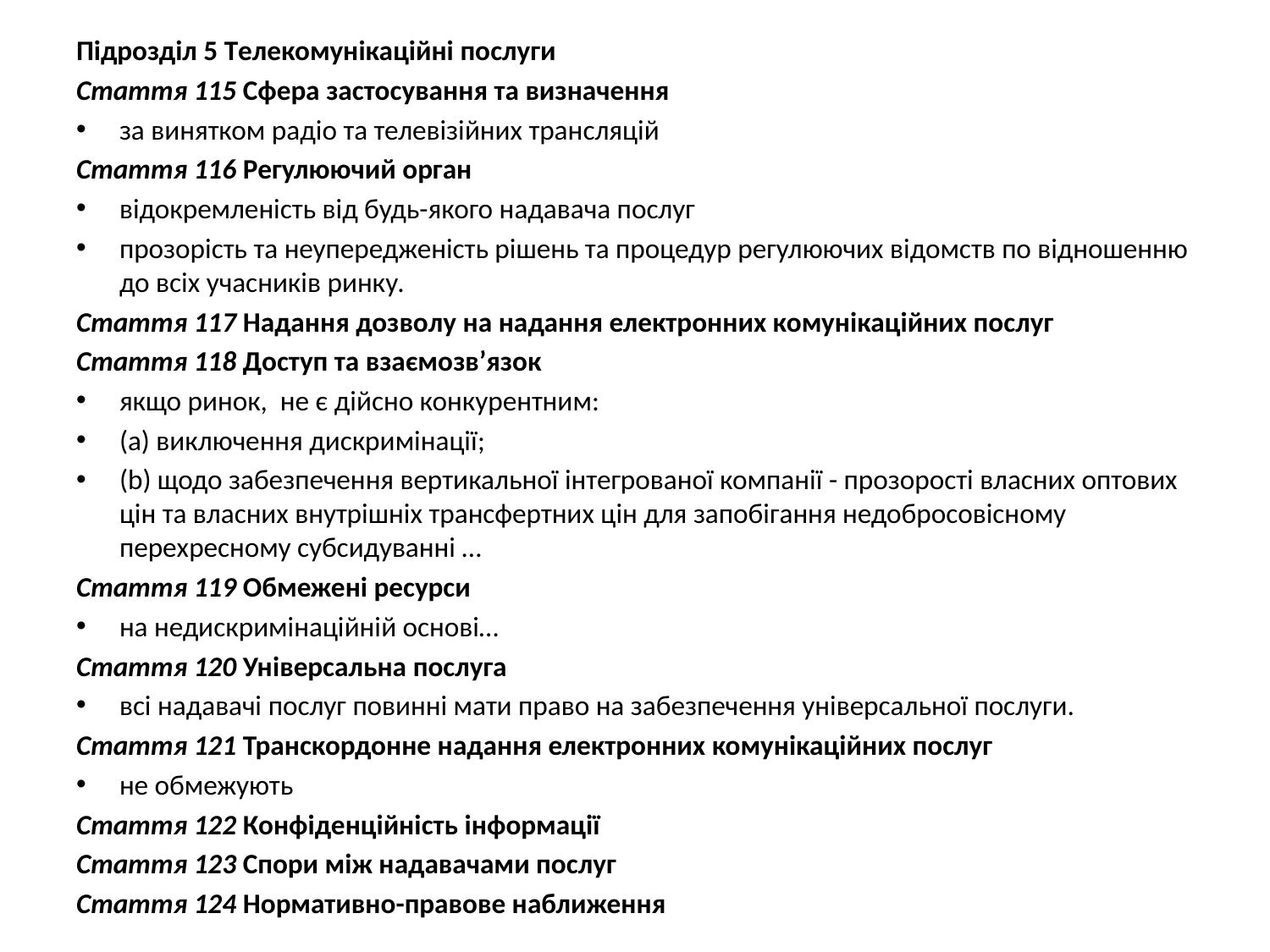

Підрозділ 5 Тeлeкомунікаційні послуги
Стаття 115 Сфера застосування та визначення
за винятком радіо та телевізійних трансляцій
Стаття 116 Регулюючий орган
відокремленість від будь-якого надавача послуг
прозорість та неупередженість рішень та процедур регулюючих відомств по відношенню до всіх учасників ринку.
Стаття 117 Надання дозволу на надання електронних комунікаційних послуг
Стаття 118 Доступ та взаємозв’язок
якщо ринок,  не є дійсно конкурентним:
(a) виключення дискримінації;
(b) щодо забезпечення вертикальної інтегрованої компанії - прозорості власних оптових цін та власних внутрішніх трансфертних цін для запобігання недобросовісному перехресному субсидуванні …
Стаття 119 Обмежені ресурси
на недискримінаційній основі…
Стаття 120 Універсальна послуга
всі надавачі послуг повинні мати право на забезпечення універсальної послуги.
Стаття 121 Транскордонне надання електронних комунікаційних послуг
не обмежують
Стаття 122 Конфіденційність інформації
Стаття 123 Спори між надавачами послуг
Стаття 124 Нормативно-правове наближення